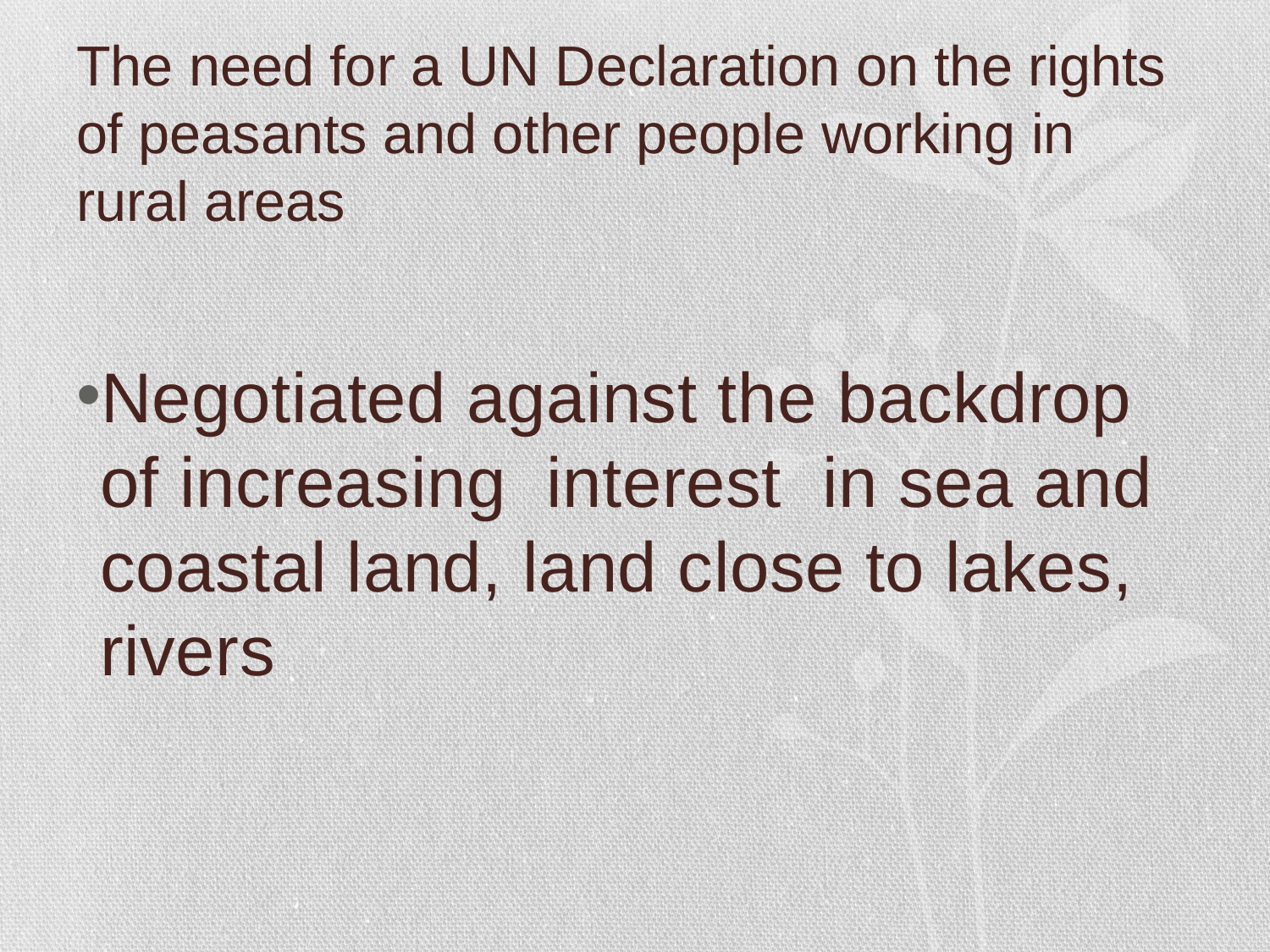

# The need for a UN Declaration on the rights  of peasants and other people working in rural areas
Negotiated against the backdrop of increasing  interest  in sea and  coastal land, land close to lakes, rivers